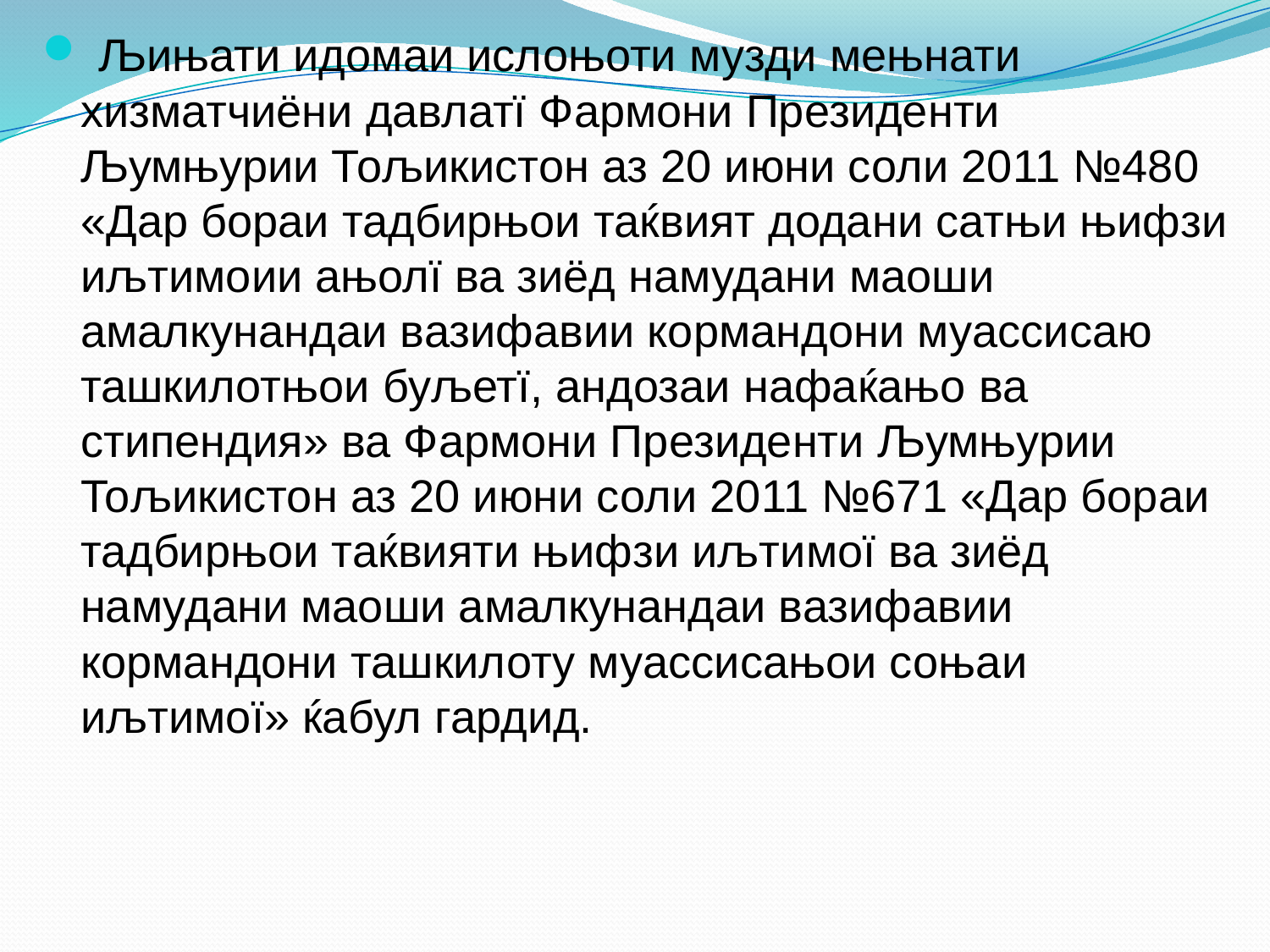

Љињати идомаи ислоњоти музди мењнати хизматчиёни давлатї Фармони Президенти Љумњурии Тољикистон аз 20 июни соли 2011 №480 «Дар бораи тадбирњои таќвият додани сатњи њифзи иљтимоии ањолї ва зиёд намудани маоши амалкунандаи вазифавии кормандони муассисаю ташкилотњои буљетї, андозаи нафаќањо ва стипендия» ва Фармони Президенти Љумњурии Тољикистон аз 20 июни соли 2011 №671 «Дар бораи тадбирњои таќвияти њифзи иљтимої ва зиёд намудани маоши амалкунандаи вазифавии кормандони ташкилоту муассисањои соњаи иљтимої» ќабул гардид.